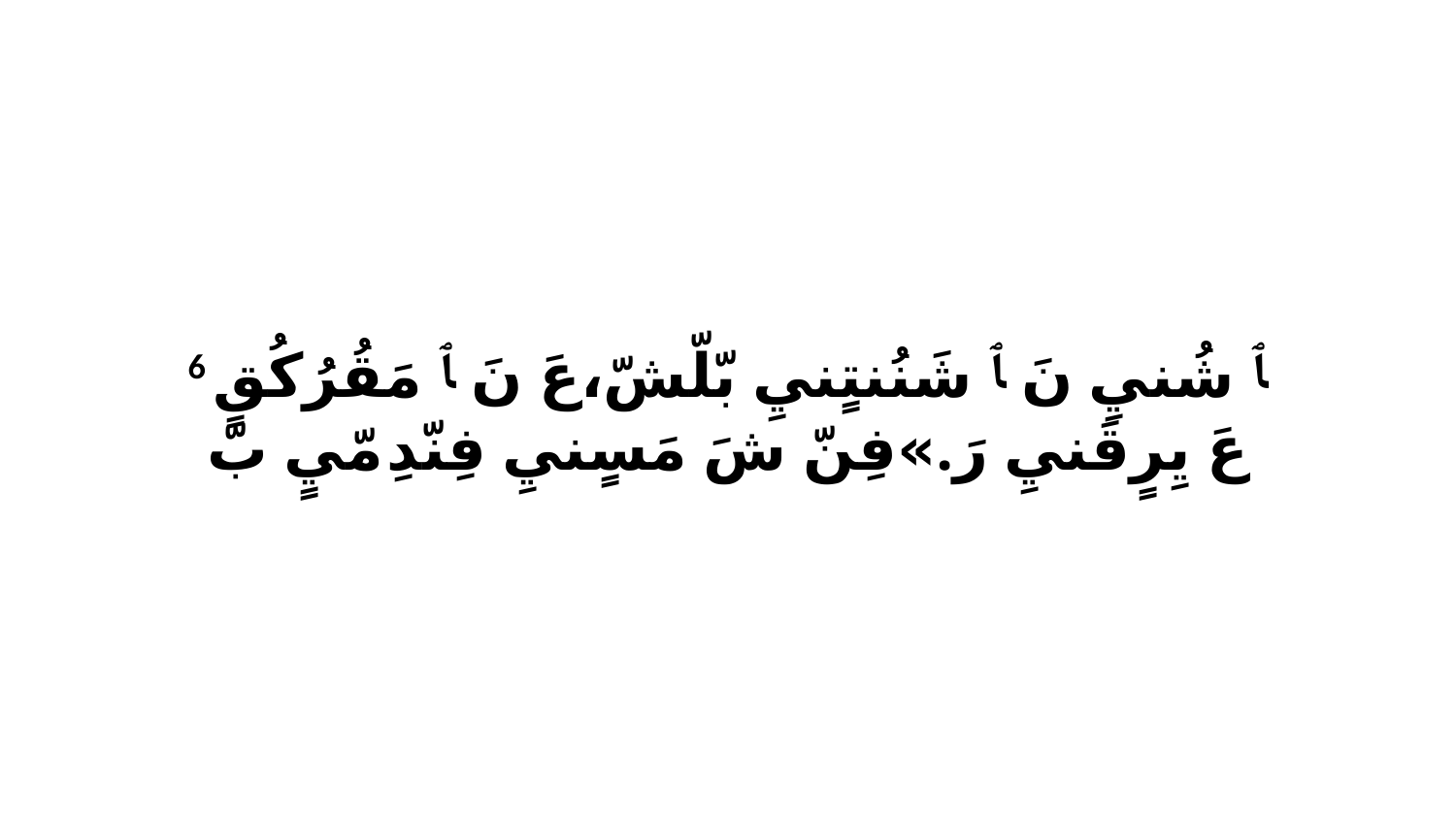

6 ﭑ شُنيِ نَ ﭑ شَنُنتٍنيِ بّلّشّ،عَ نَ ﭑ مَقُرُكُقٍ عَ يِرٍقَنيِ رَ.»فِنّ شَ مَسٍنيِ فِنّدِ مّيٍ بّ